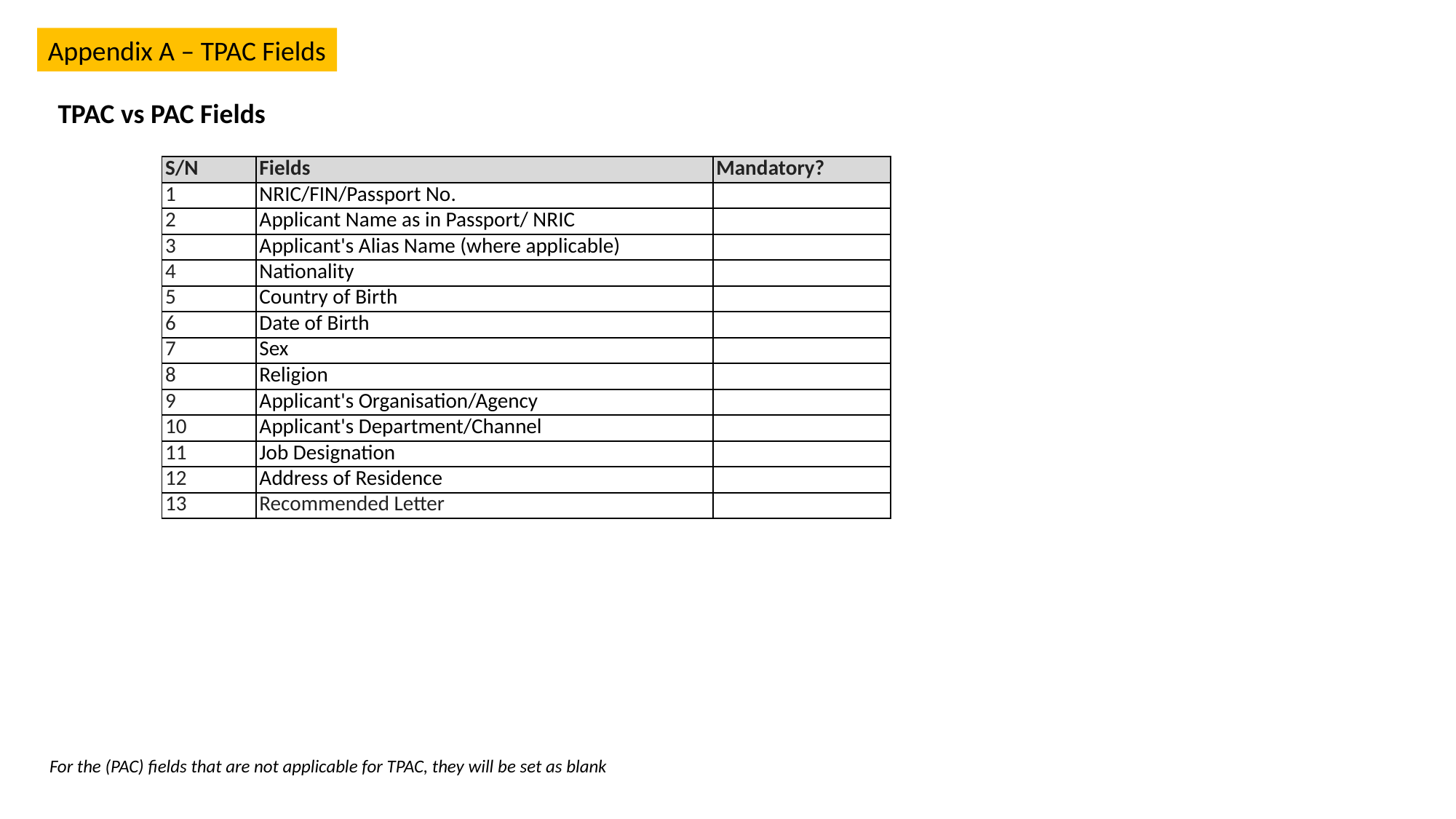

Appendix A – TPAC Fields
TPAC vs PAC Fields
| S/N | Fields | Mandatory? |
| --- | --- | --- |
| 1 | NRIC/FIN/Passport No. |  |
| 2 | Applicant Name as in Passport/ NRIC |  |
| 3 | Applicant's Alias Name (where applicable) |  |
| 4 | Nationality |  |
| 5 | Country of Birth |  |
| 6 | Date of Birth |  |
| 7 | Sex |  |
| 8 | Religion |  |
| 9 | Applicant's Organisation/Agency |  |
| 10 | Applicant's Department/Channel |  |
| 11 | Job Designation |  |
| 12 | Address of Residence |  |
| 13 | Recommended Letter |  |
For the (PAC) fields that are not applicable for TPAC, they will be set as blank